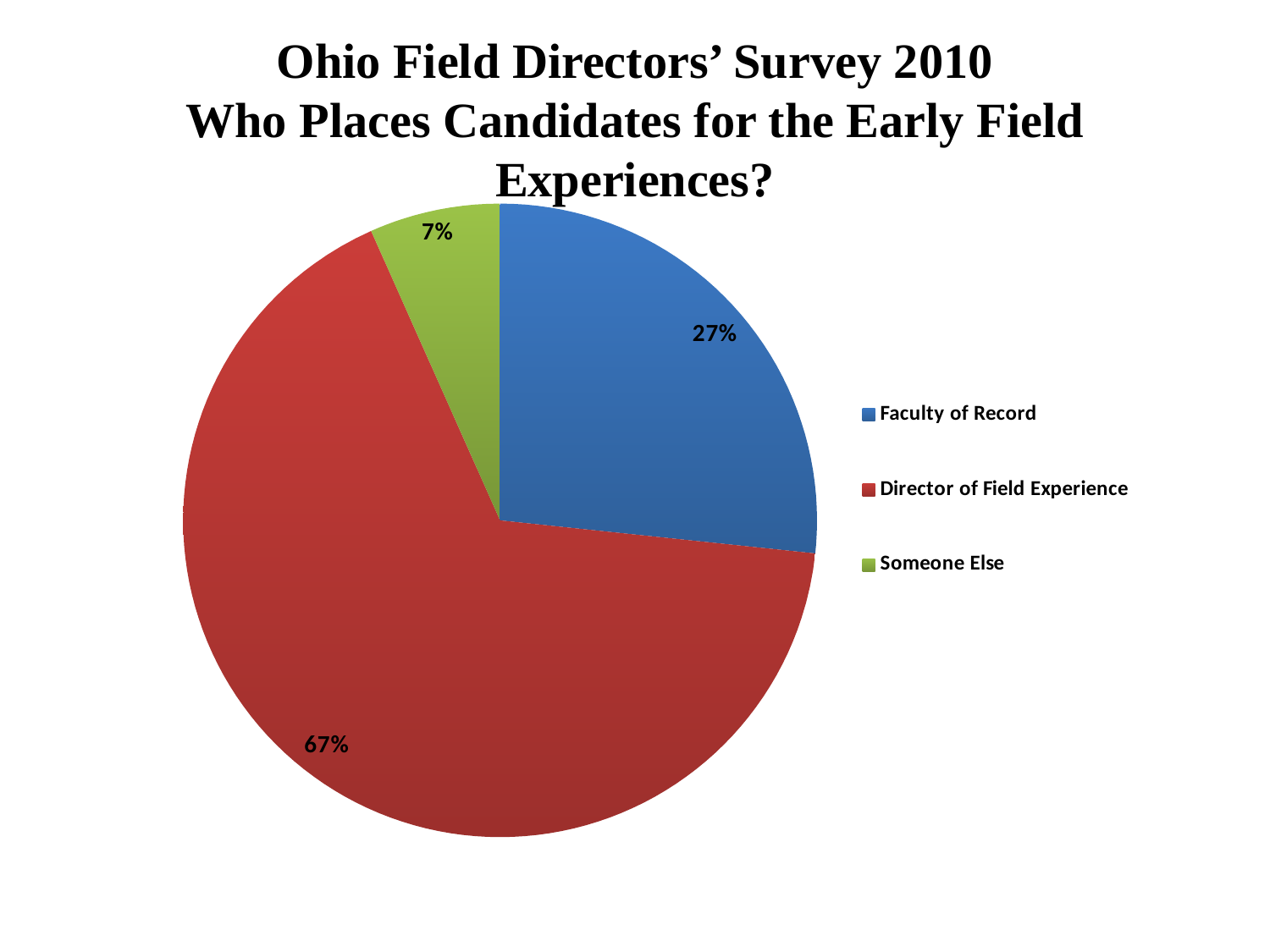

# Ohio Field Directors’ Survey 2010 Who Places Candidates for the Early Field Experiences?

### Chart

| Category | Who Places Candidates for the Early Field Experiences |
|---|---|
| Faculty of Record | 4.0 |
| Director of Field Experience | 10.0 |
| Someone Else | 1.0 |